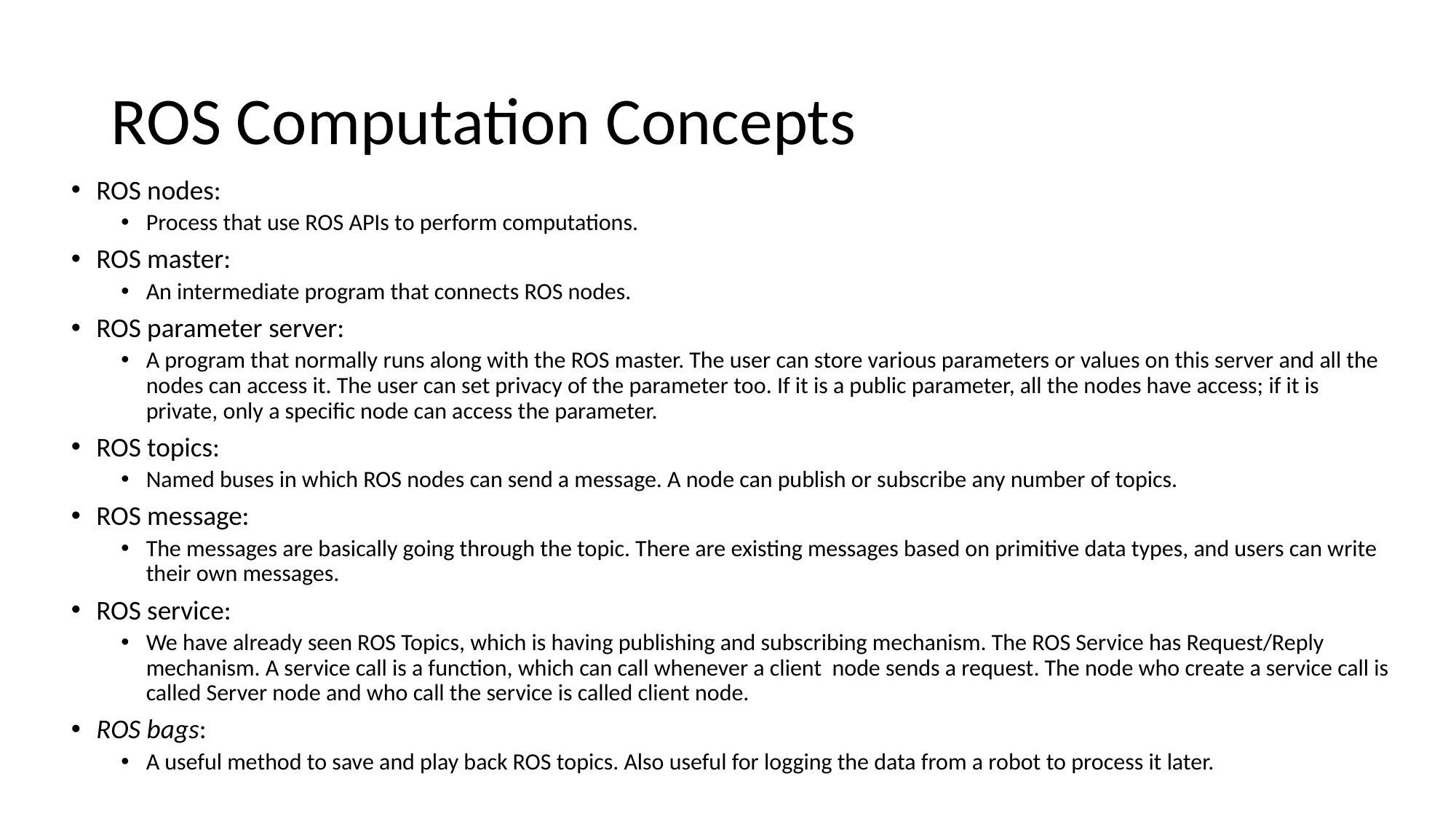

# ROS Computation Concepts
ROS nodes:
Process that use ROS APIs to perform computations.
ROS master:
An intermediate program that connects ROS nodes.
ROS parameter server:
A program that normally runs along with the ROS master. The user can store various parameters or values on this server and all the nodes can access it. The user can set privacy of the parameter too. If it is a public parameter, all the nodes have access; if it is private, only a specific node can access the parameter.
ROS topics:
Named buses in which ROS nodes can send a message. A node can publish or subscribe any number of topics.
ROS message:
The messages are basically going through the topic. There are existing messages based on primitive data types, and users can write their own messages.
ROS service:
We have already seen ROS Topics, which is having publishing and subscribing mechanism. The ROS Service has Request/Reply mechanism. A service call is a function, which can call whenever a client  node sends a request. The node who create a service call is called Server node and who call the service is called client node.
ROS bags:
A useful method to save and play back ROS topics. Also useful for logging the data from a robot to process it later.